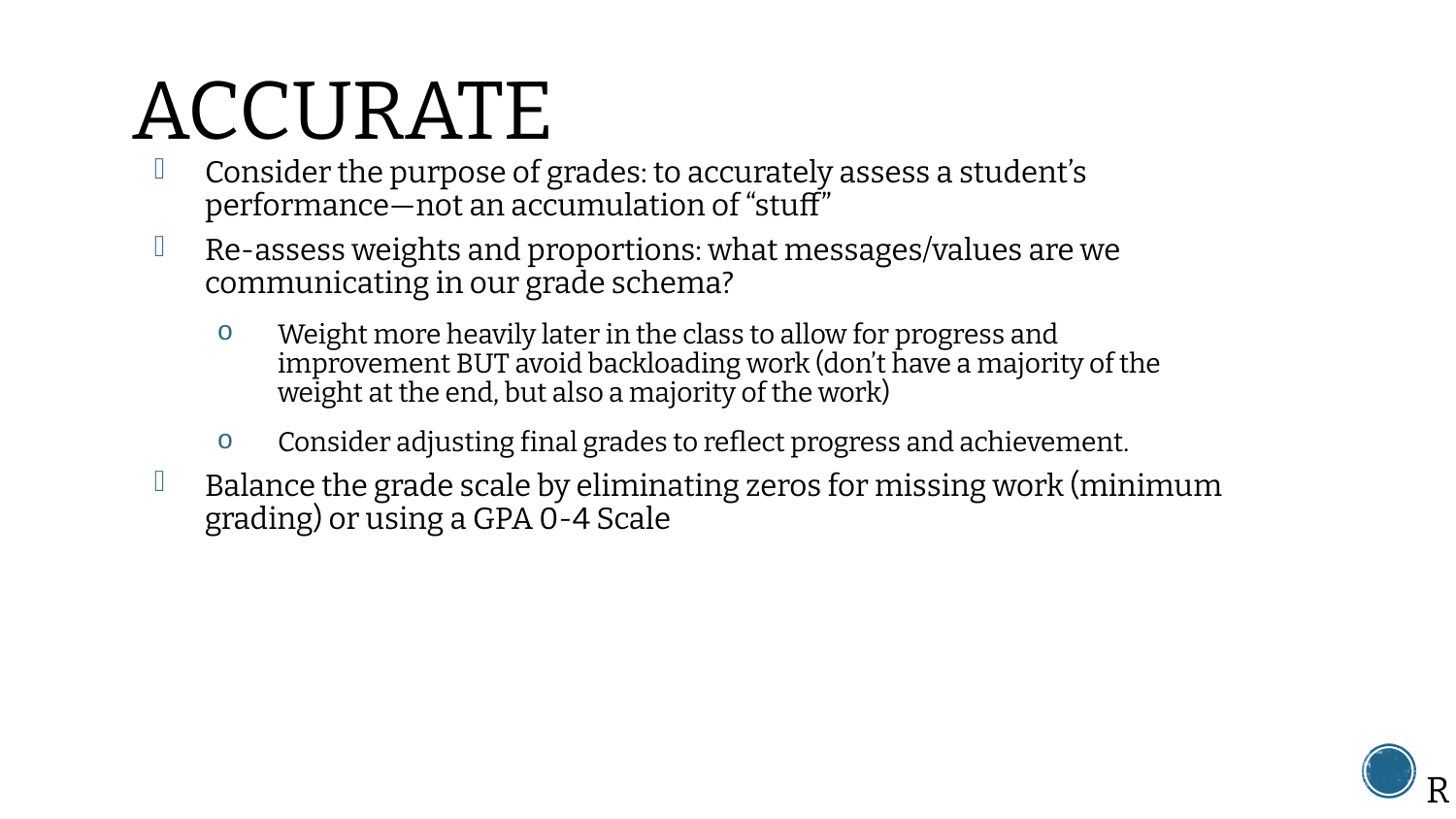

15
# ACCURATE
Consider the purpose of grades: to accurately assess a student’s performance—not an accumulation of “stuff”
Re-assess weights and proportions: what messages/values are we communicating in our grade schema?
Weight more heavily later in the class to allow for progress and improvement BUT avoid backloading work (don’t have a majority of the weight at the end, but also a majority of the work)
Consider adjusting final grades to reflect progress and achievement.
Balance the grade scale by eliminating zeros for missing work (minimum grading) or using a GPA 0-4 Scale
R